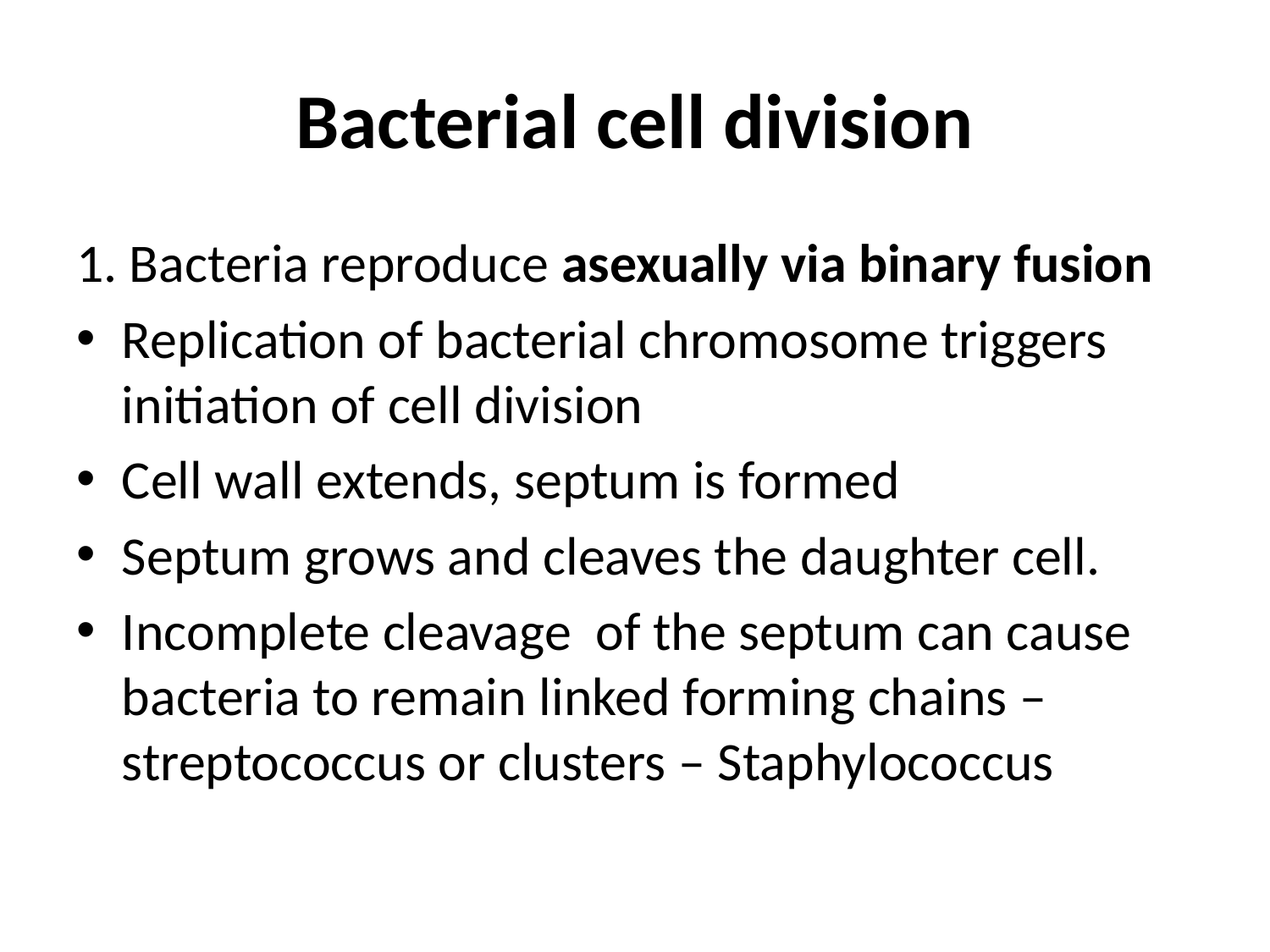

# Bacterial cell division
1. Bacteria reproduce asexually via binary fusion
Replication of bacterial chromosome triggers initiation of cell division
Cell wall extends, septum is formed
Septum grows and cleaves the daughter cell.
Incomplete cleavage  of the septum can cause bacteria to remain linked forming chains – streptococcus or clusters – Staphylococcus